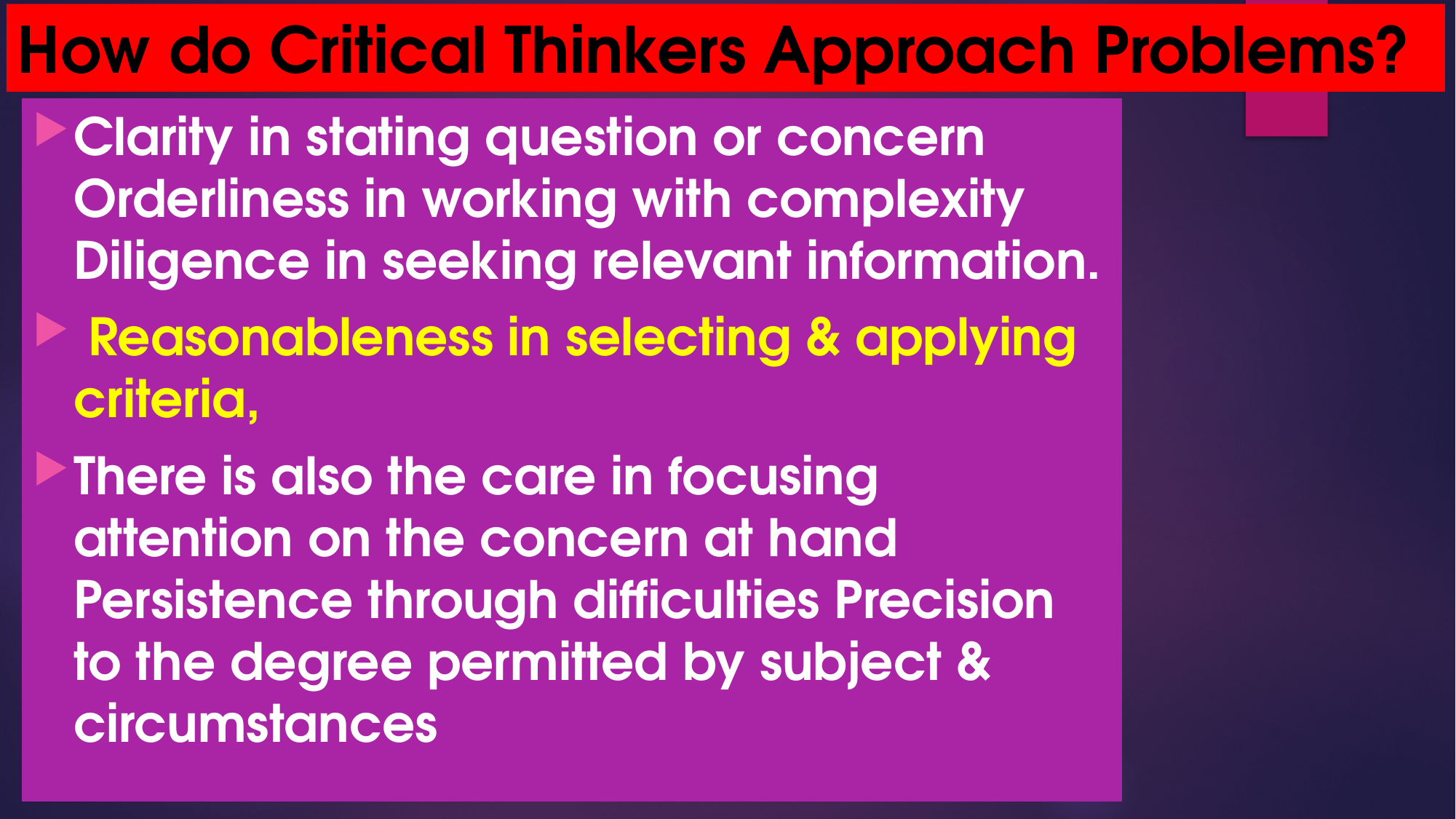

# How do Critical Thinkers Approach Problems?
Clarity in stating question or concern Orderliness in working with complexity Diligence in seeking relevant information.
 Reasonableness in selecting & applying criteria,
There is also the care in focusing attention on the concern at hand Persistence through difficulties Precision to the degree permitted by subject & circumstances